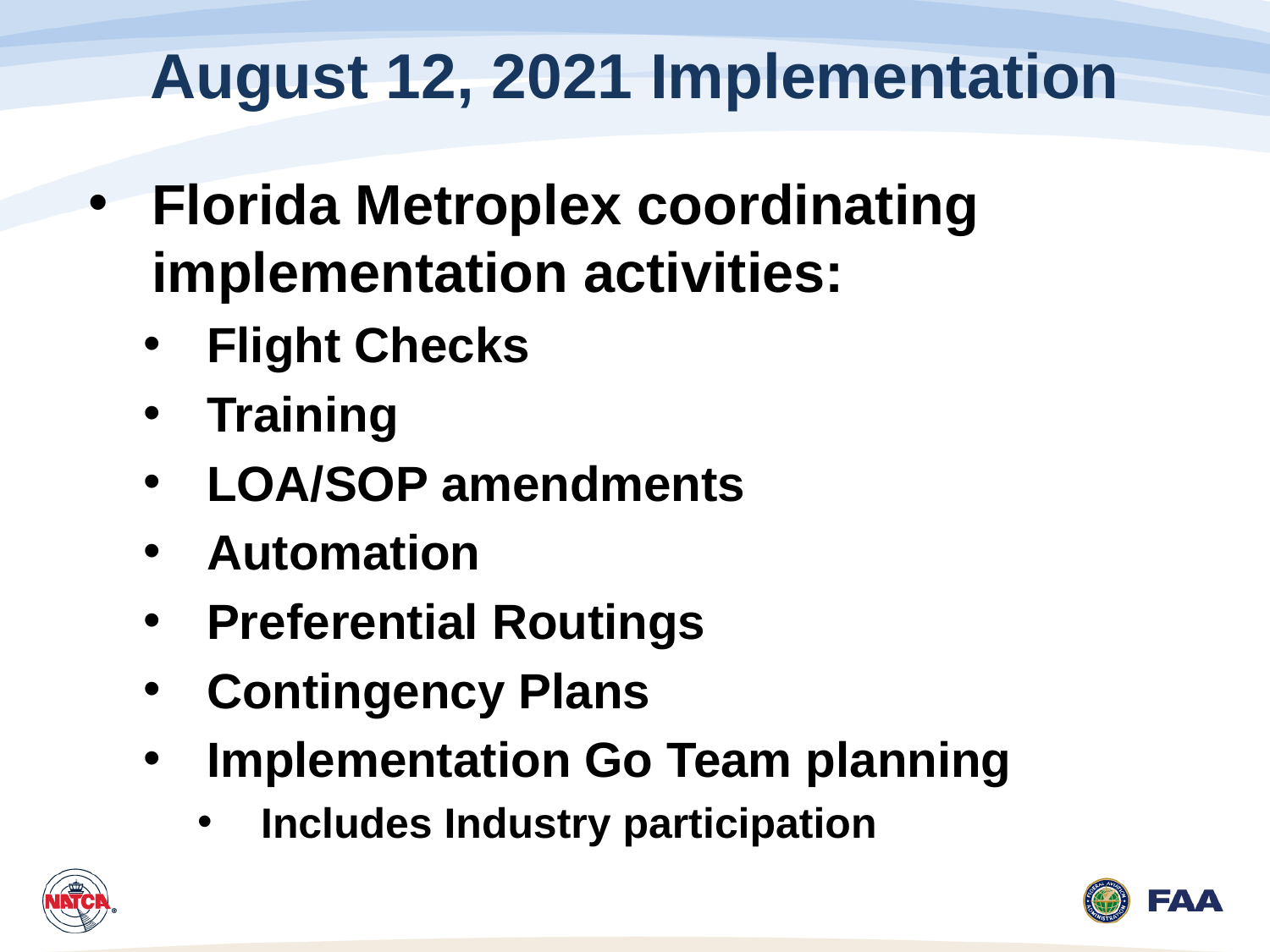

# August 12, 2021 Implementation
Florida Metroplex coordinating implementation activities:
Flight Checks
Training
LOA/SOP amendments
Automation
Preferential Routings
Contingency Plans
Implementation Go Team planning
Includes Industry participation